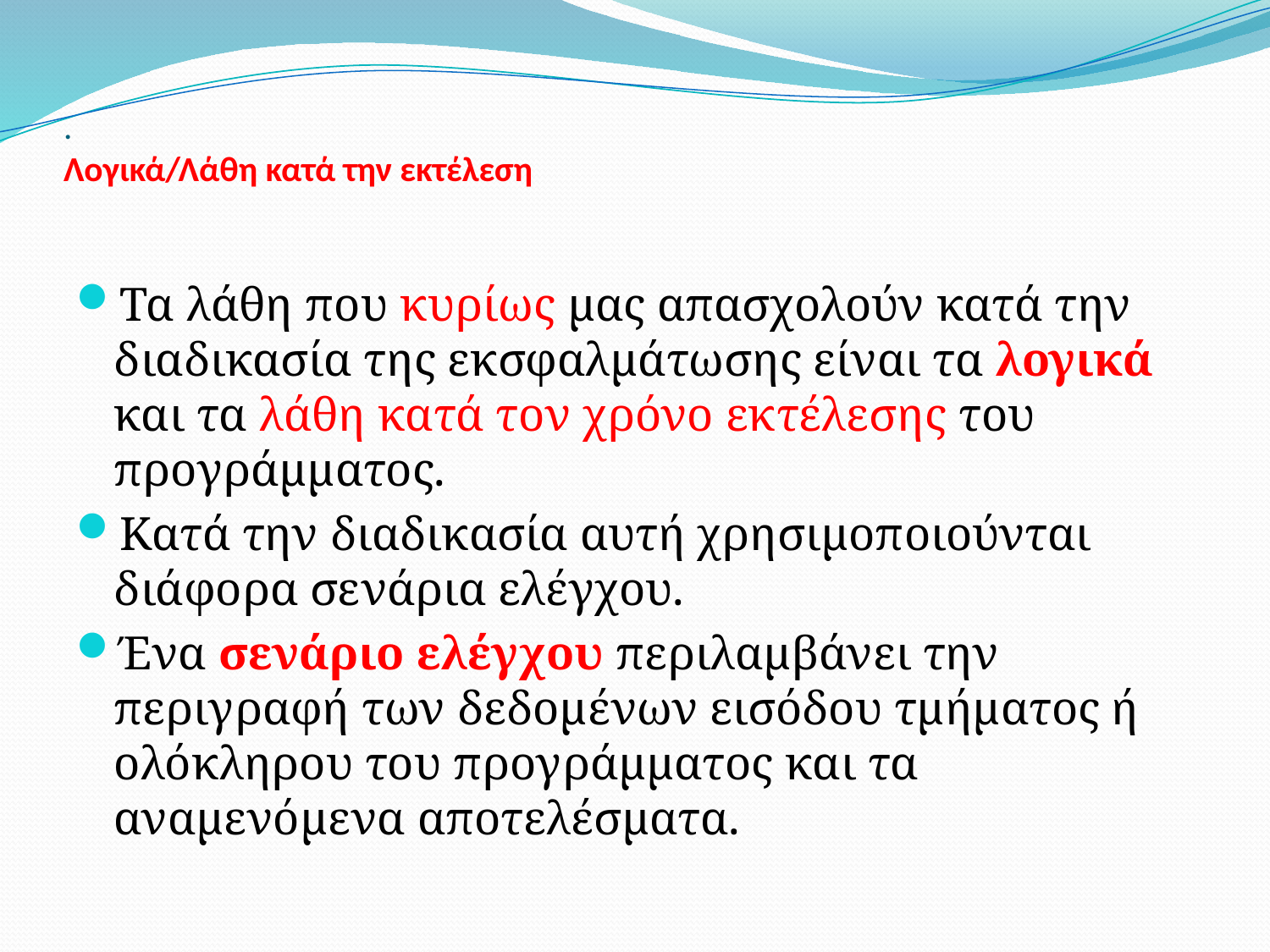

# . Λογικά/Λάθη κατά την εκτέλεση
Τα λάθη που κυρίως μας απασχολούν κατά την διαδικασία της εκσφαλμάτωσης είναι τα λογικά και τα λάθη κατά τον χρόνο εκτέλεσης του προγράμματος.
Κατά την διαδικασία αυτή χρησιμοποιούνται διάφορα σενάρια ελέγχου.
Ένα σενάριο ελέγχου περιλαμβάνει την περιγραφή των δεδομένων εισόδου τμήματος ή ολόκληρου του προγράμματος και τα αναμενόμενα αποτελέσματα.